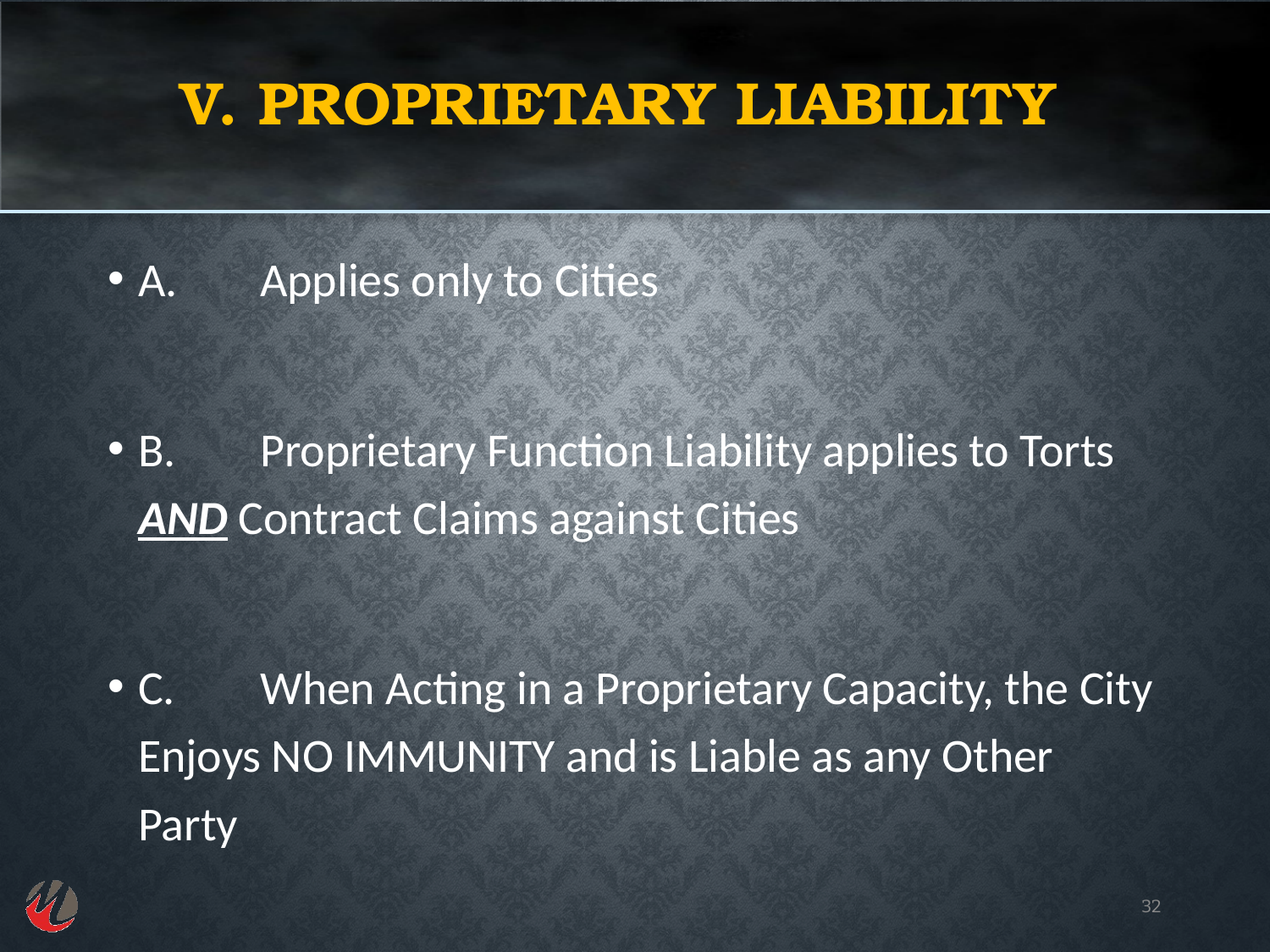

# V. Proprietary Liability
A.   	Applies only to Cities

B.	Proprietary Function Liability applies to Torts AND Contract Claims against Cities

C.	When Acting in a Proprietary Capacity, the City Enjoys NO IMMUNITY and is Liable as any Other Party
32